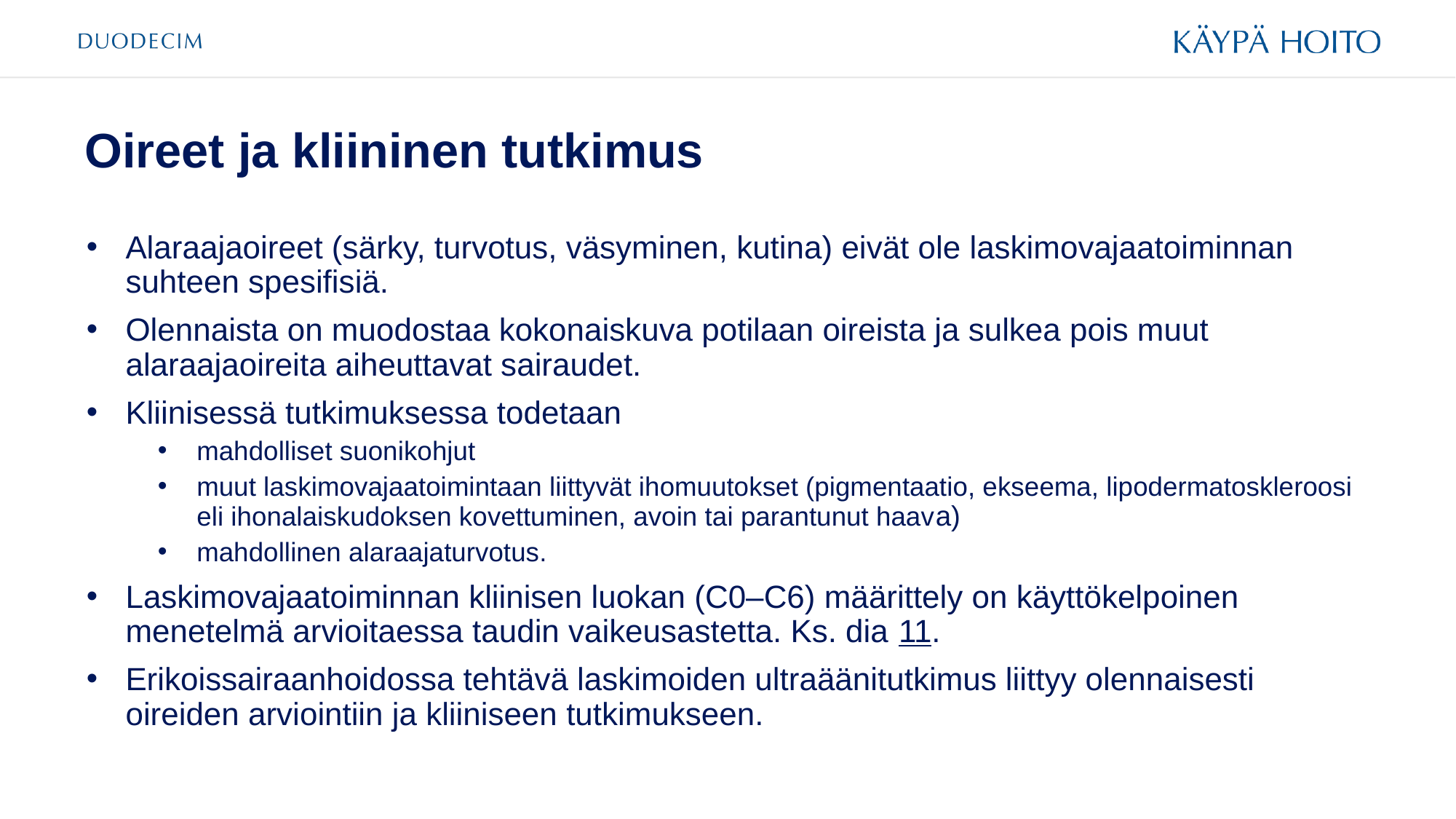

# Oireet ja kliininen tutkimus
Alaraajaoireet (särky, turvotus, väsyminen, kutina) eivät ole laskimovajaatoiminnan suhteen spesifisiä.
Olennaista on muodostaa kokonaiskuva potilaan oireista ja sulkea pois muut alaraajaoireita aiheuttavat sairaudet.
Kliinisessä tutkimuksessa todetaan
mahdolliset suonikohjut
muut laskimovajaatoimintaan liittyvät ihomuutokset (pigmentaatio, ekseema, lipodermatoskleroosi eli ihonalaiskudoksen kovettuminen, avoin tai parantunut haava)
mahdollinen alaraajaturvotus.
Laskimovajaatoiminnan kliinisen luokan (C0–C6) määrittely on käyttökelpoinen menetelmä arvioitaessa taudin vaikeusastetta. Ks. dia 11.
Erikoissairaanhoidossa tehtävä laskimoiden ultraäänitutkimus liittyy olennaisesti oireiden arviointiin ja kliiniseen tutkimukseen.